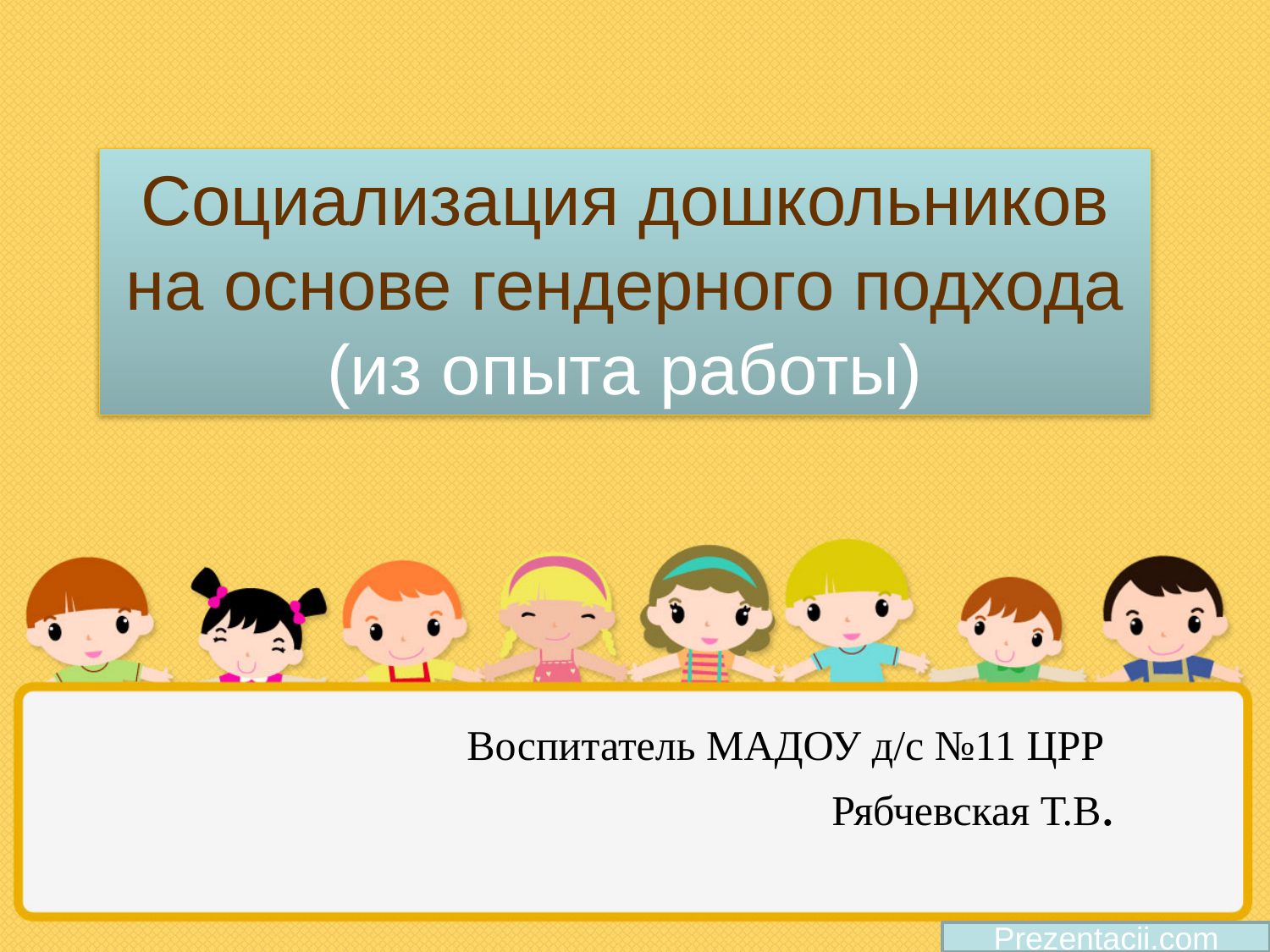

Социализация дошкольников на основе гендерного подхода (из опыта работы)
# Воспитатель МАДОУ д/с №11 ЦРР Рябчевская Т.В.
Prezentacii.com